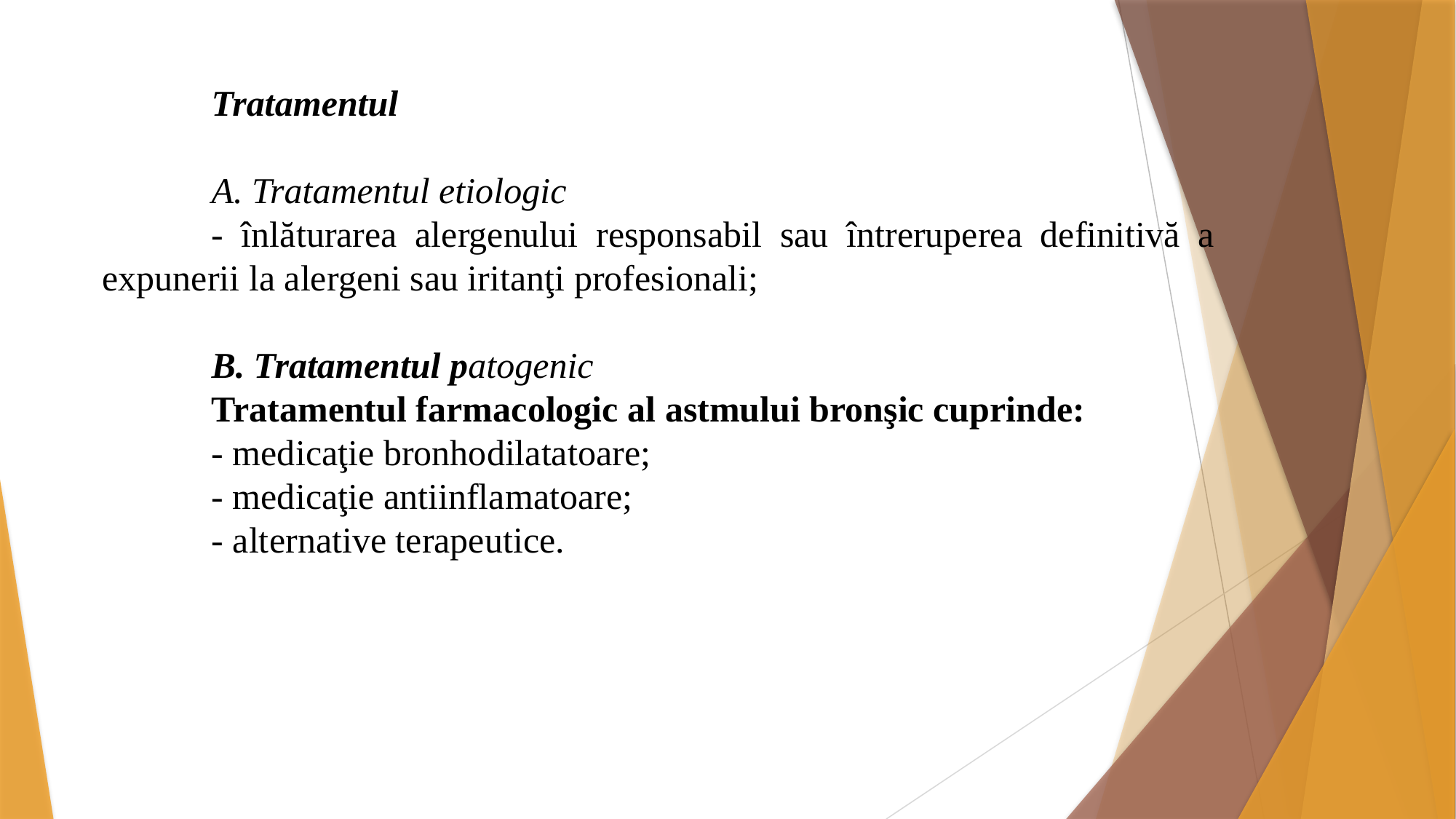

Tratamentul

	A. Tratamentul etiologic
	- înlăturarea alergenului responsabil sau întreruperea definitivă a expunerii la alergeni sau iritanţi profesionali;

	B. Tratamentul patogenic
	Tratamentul farmacologic al astmului bronşic cuprinde:
	- medicaţie bronhodilatatoare;
	- medicaţie antiinflamatoare;
	- alternative terapeutice.